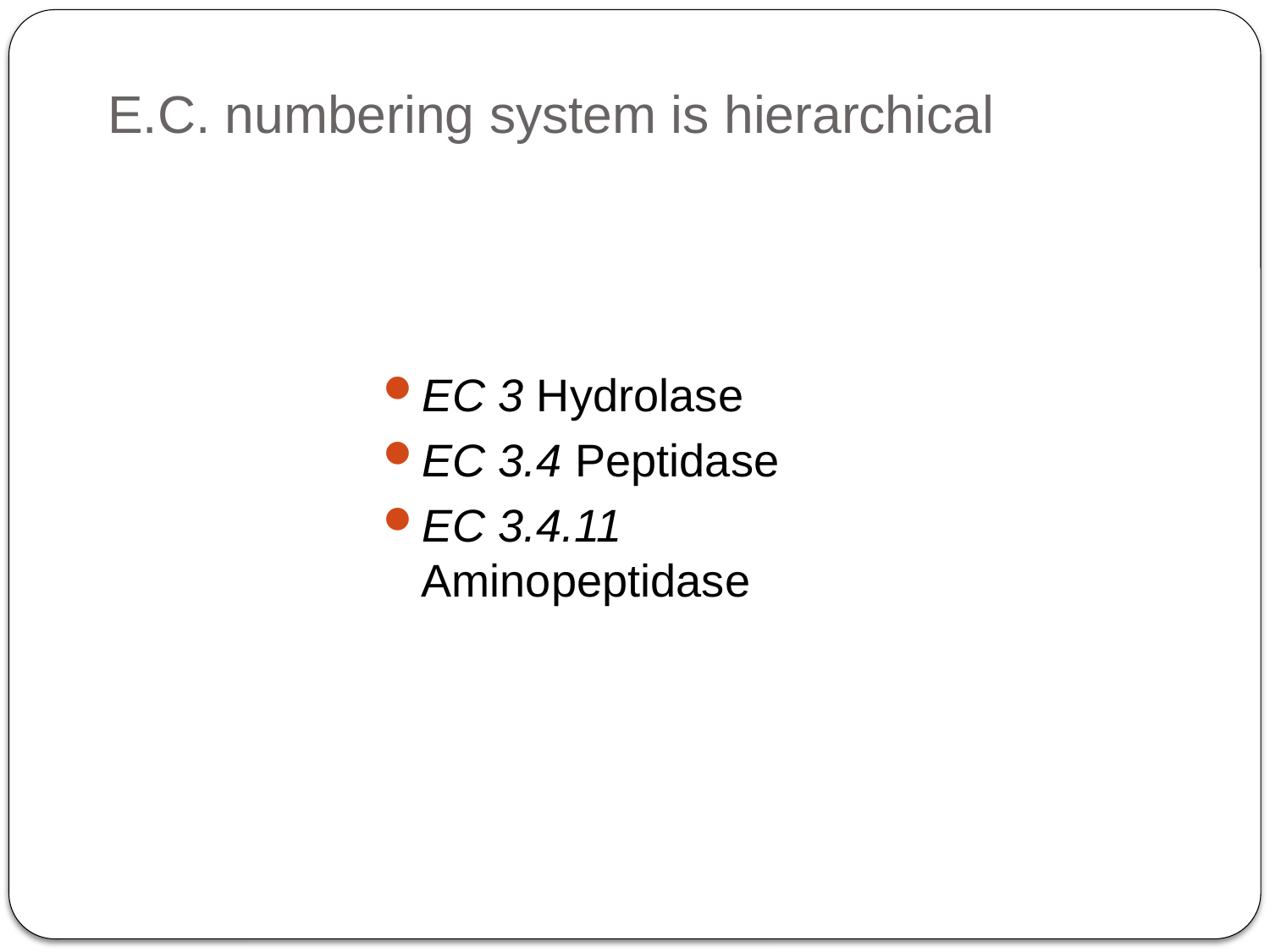

# E.C. numbering system is hierarchical
EC 3 Hydrolase
EC 3.4 Peptidase
EC 3.4.11 Aminopeptidase